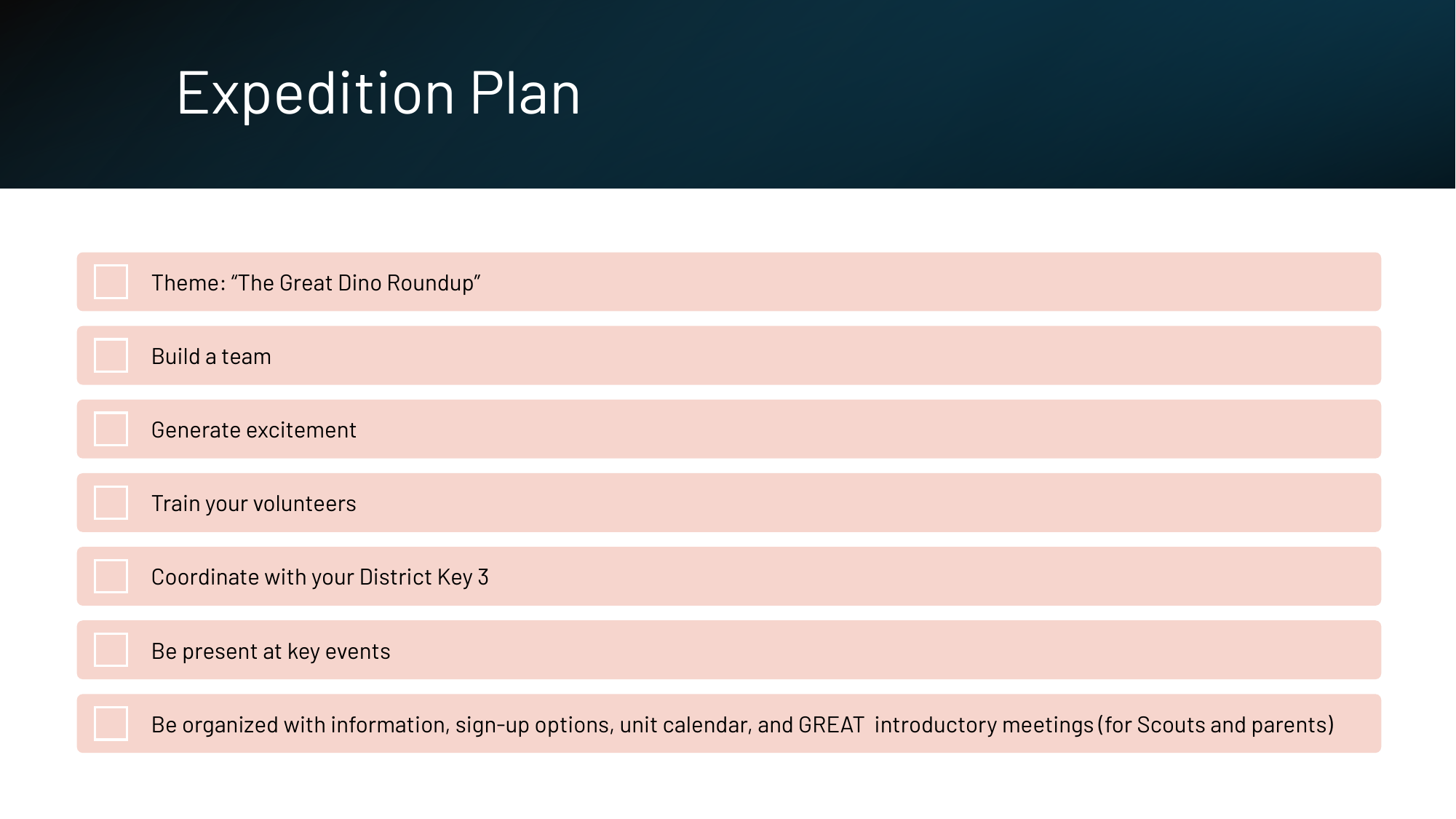

# Expedition Plan
Theme: “The Great Dino Roundup”
Build a team
Generate excitement
Train your volunteers
Coordinate with your District Key 3
Be present at key events
Be organized with information, sign-up options, unit calendar, and GREAT  introductory meetings (for Scouts and parents)